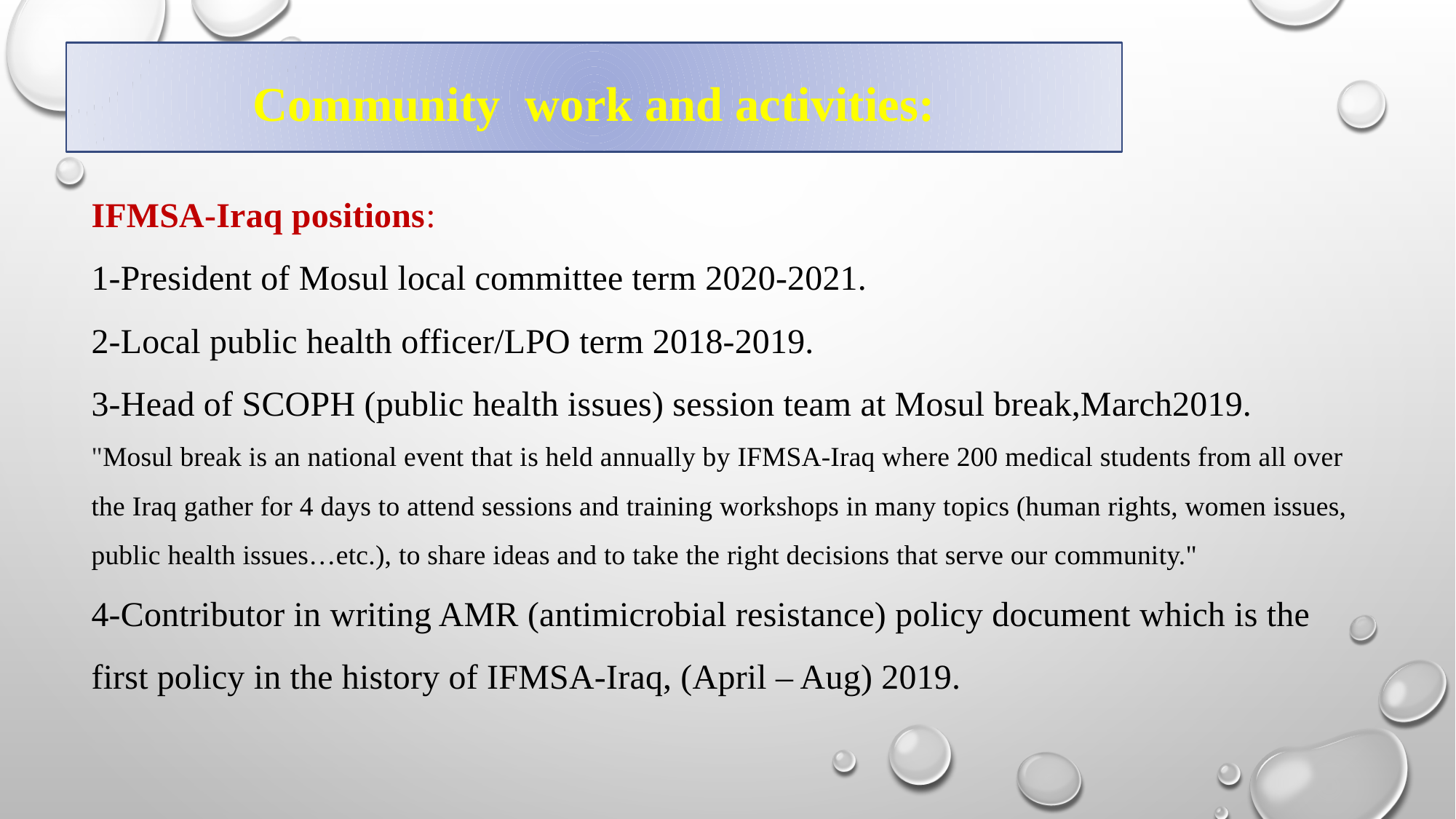

Community  work and activities:
IFMSA-Iraq positions:
1-President of Mosul local committee term 2020-2021.
2-Local public health officer/LPO term 2018-2019.
3-Head of SCOPH (public health issues) session team at Mosul break,March2019.
"Mosul break is an national event that is held annually by IFMSA-Iraq where 200 medical students from all over the Iraq gather for 4 days to attend sessions and training workshops in many topics (human rights, women issues, public health issues…etc.), to share ideas and to take the right decisions that serve our community."
4-Contributor in writing AMR (antimicrobial resistance) policy document which is the
first policy in the history of IFMSA-Iraq, (April – Aug) 2019.